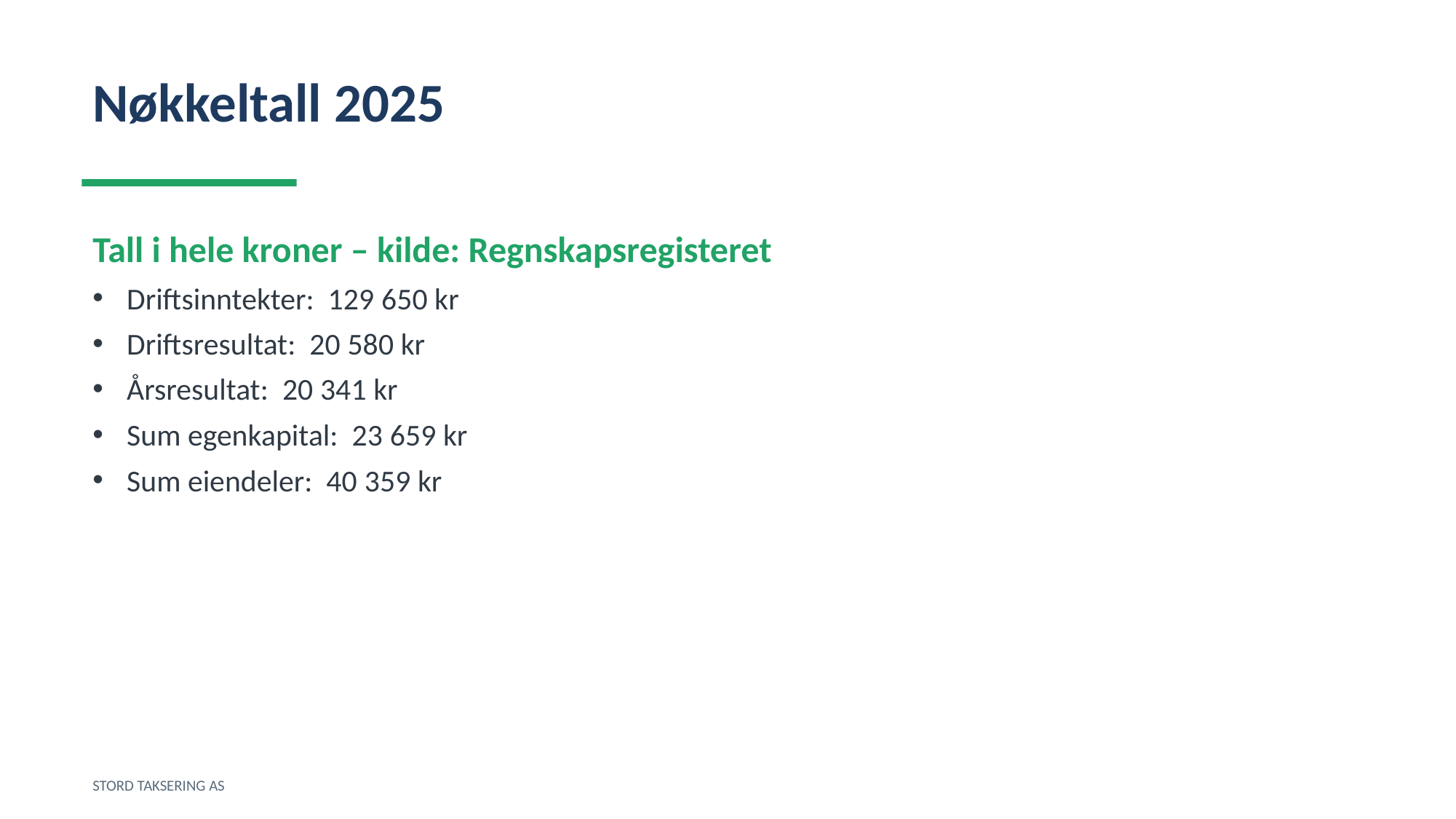

Nøkkeltall 2025

Tall i hele kroner – kilde: Regnskapsregisteret
Driftsinntekter:  129 650 kr
Driftsresultat:  20 580 kr
Årsresultat:  20 341 kr
Sum egenkapital:  23 659 kr
Sum eiendeler:  40 359 kr
STORD TAKSERING AS